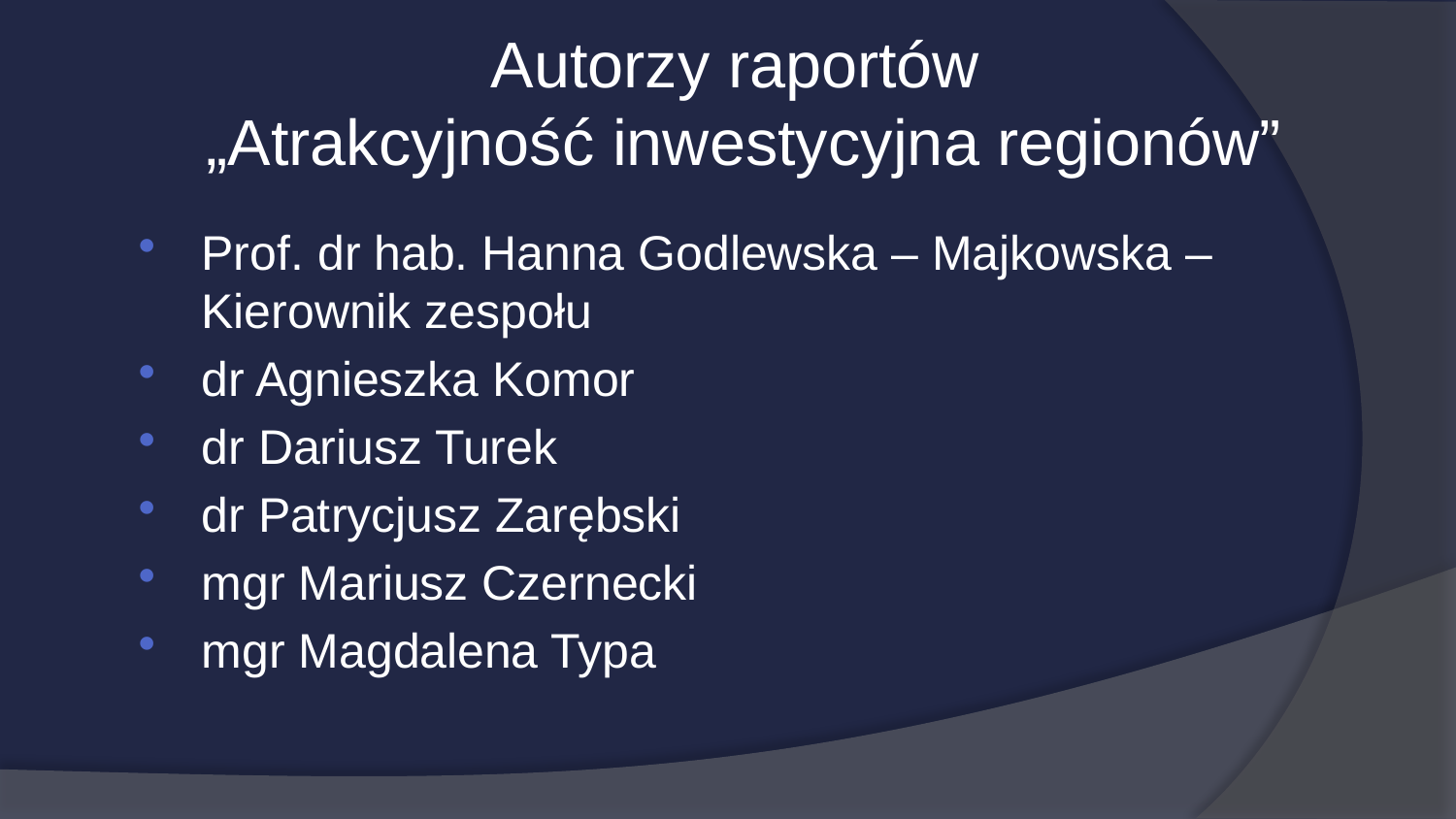

# Autorzy raportów „Atrakcyjność inwestycyjna regionów”
Prof. dr hab. Hanna Godlewska – Majkowska – Kierownik zespołu
dr Agnieszka Komor
dr Dariusz Turek
dr Patrycjusz Zarębski
mgr Mariusz Czernecki
mgr Magdalena Typa